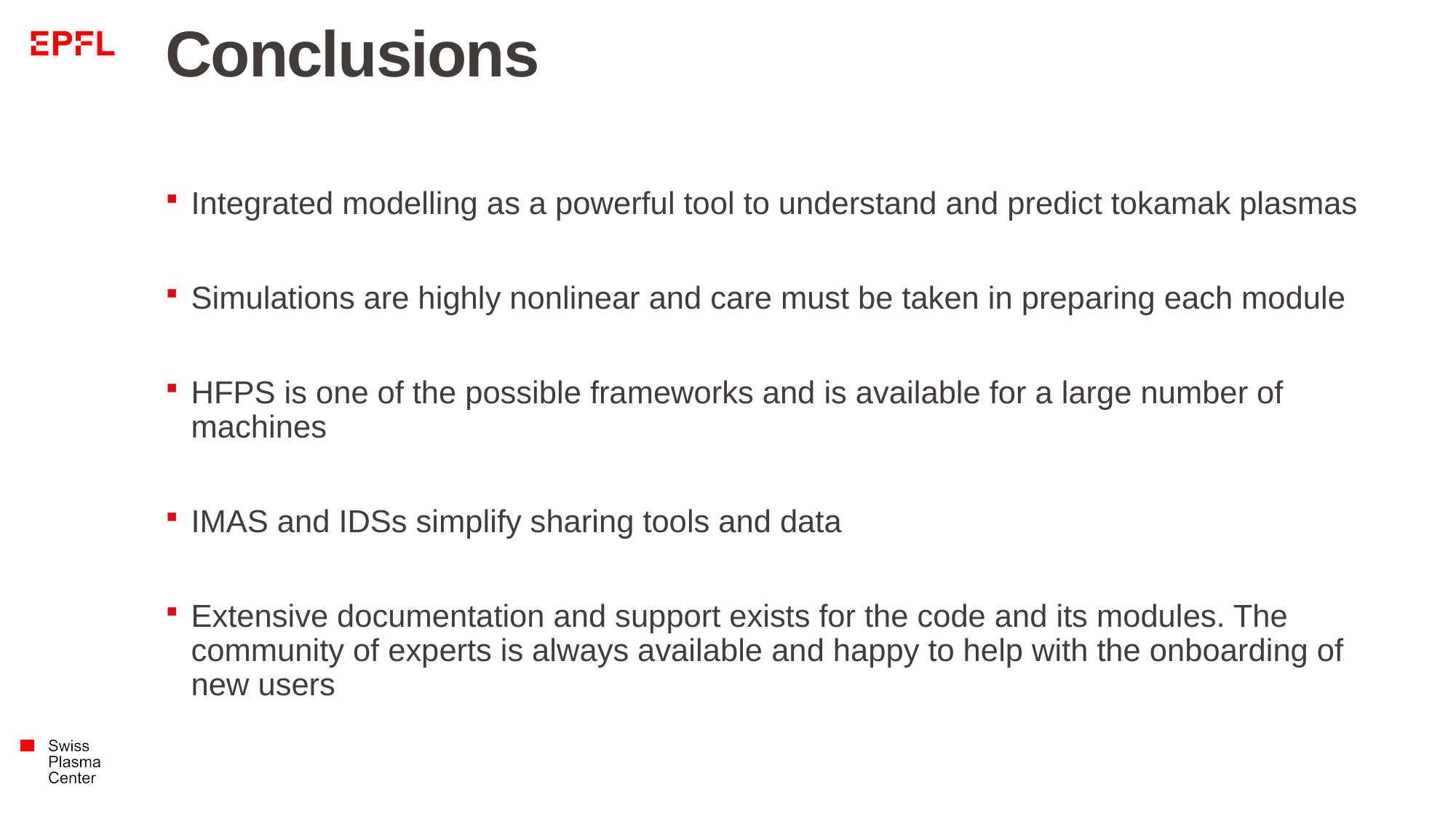

# Conclusions
Integrated modelling as a powerful tool to understand and predict tokamak plasmas

Simulations are highly nonlinear and care must be taken in preparing each module

HFPS is one of the possible frameworks and is available for a large number of machines

IMAS and IDSs simplify sharing tools and data

Extensive documentation and support exists for the code and its modules. The community of experts is always available and happy to help with the onboarding of new users